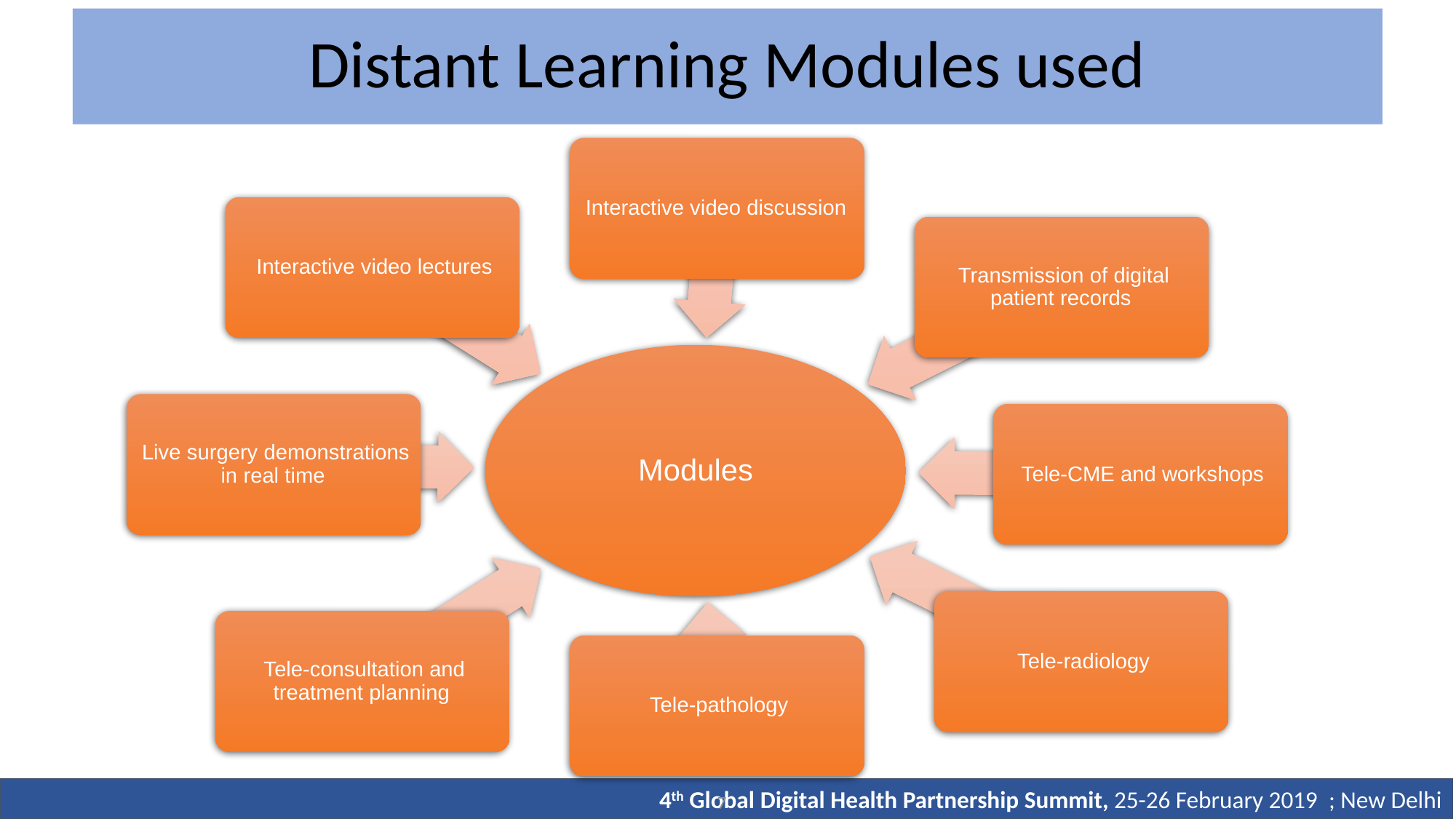

# Distant Learning Modules used
Modules
Tele-pathology
Tele-consultation and treatment planning
Live surgery demonstrations in real time
Interactive video lectures
Interactive video discussion
Transmission of digital patient records
Tele-CME and workshops
Tele-radiology
7